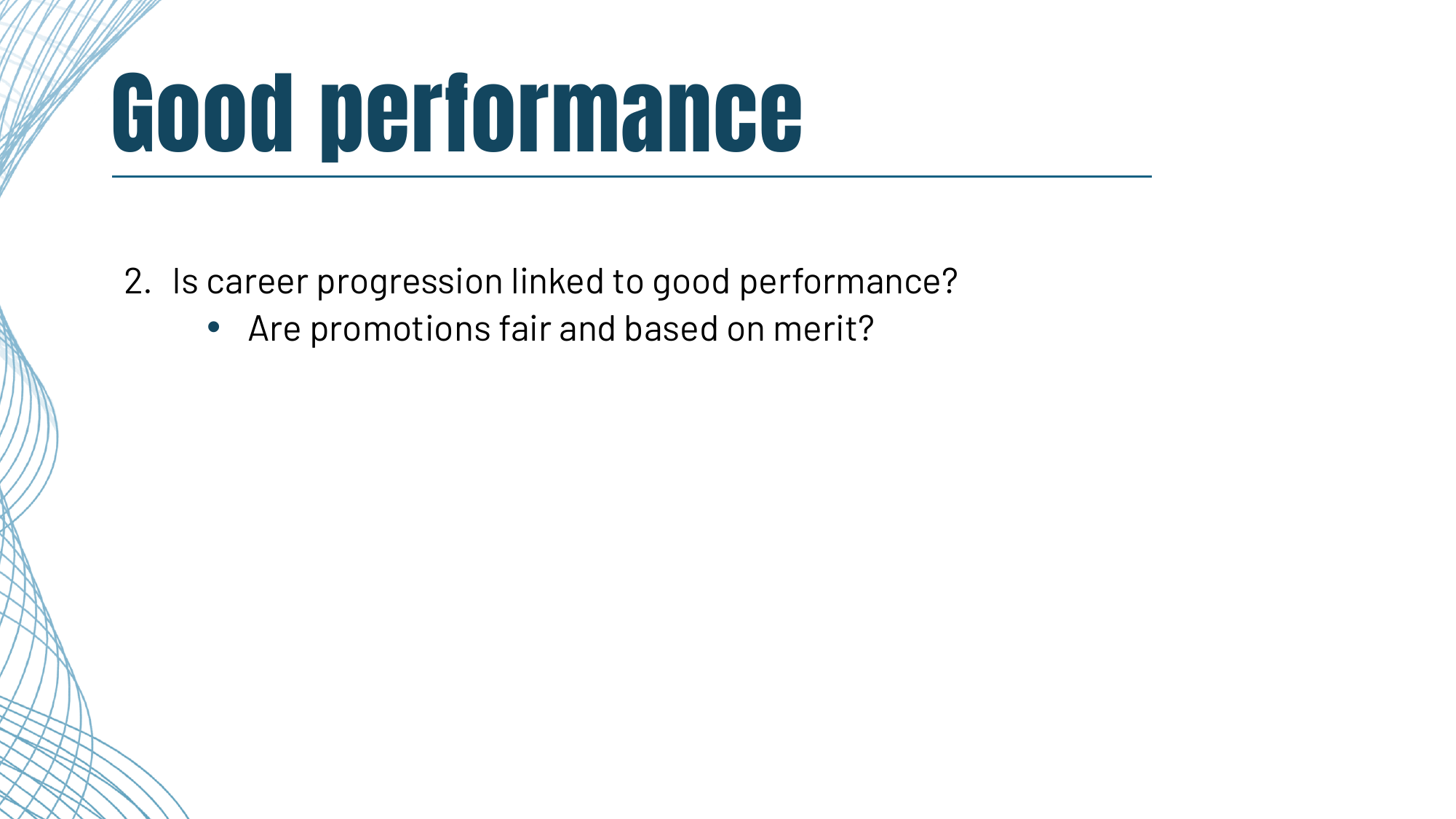

# Good performance
2.	Is career progression linked to good performance?
Are promotions fair and based on merit?